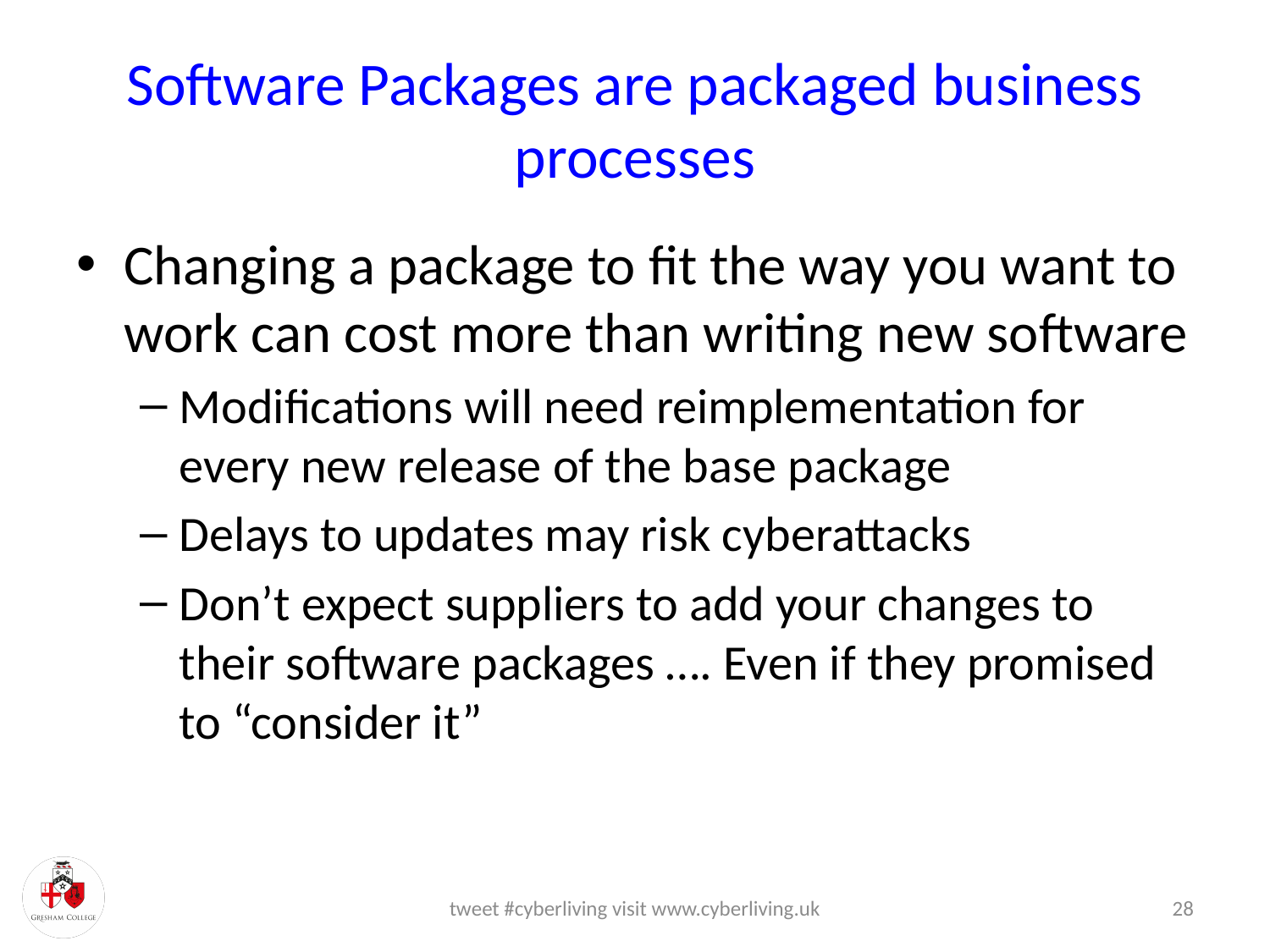

# Software Packages are packaged business processes
Changing a package to fit the way you want to work can cost more than writing new software
Modifications will need reimplementation for every new release of the base package
Delays to updates may risk cyberattacks
Don’t expect suppliers to add your changes to their software packages …. Even if they promised to “consider it”
tweet #cyberliving visit www.cyberliving.uk
28